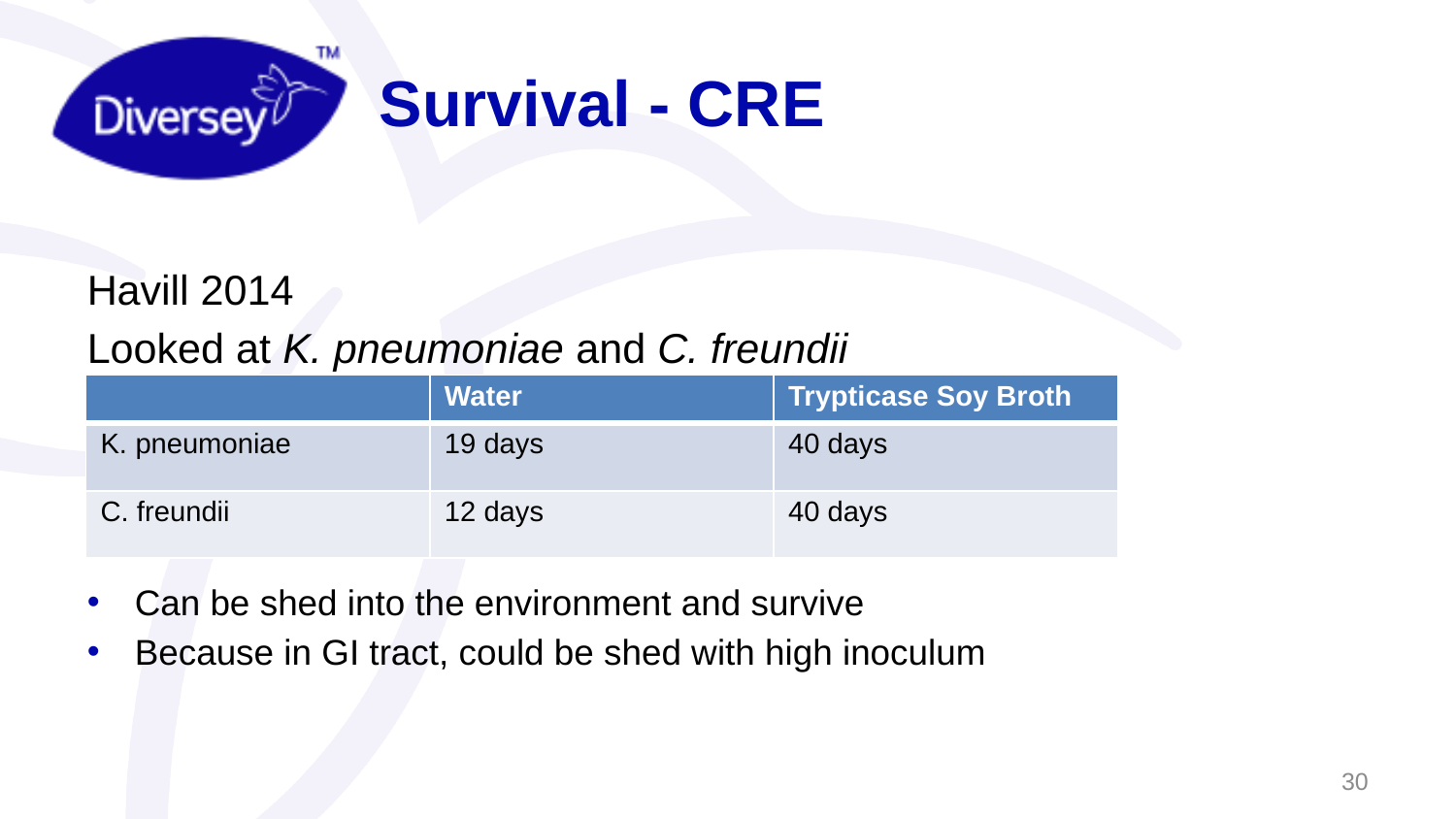

# Survival - CRE
Havill 2014
Looked at K. pneumoniae and C. freundii

Can be shed into the environment and survive
Because in GI tract, could be shed with high inoculum

|  | Water | Trypticase Soy Broth |
| --- | --- | --- |
| K. pneumoniae | 19 days | 40 days |
| C. freundii | 12 days | 40 days |
30